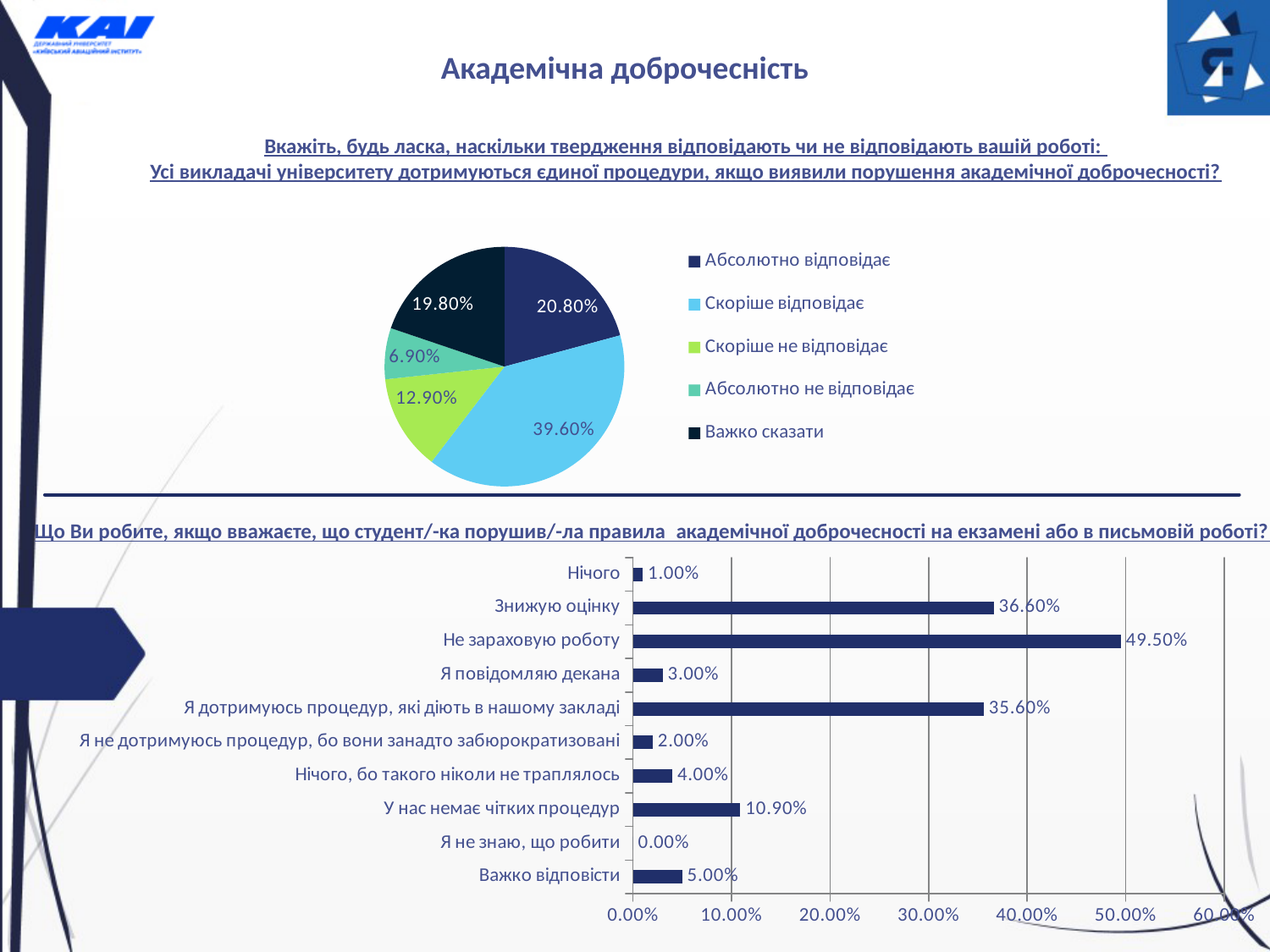

Академічна доброчесність

### Chart

| Category | Вкажіть, будь ласка, наскільки твердження відповідають чи не відповідають вашій роботі: Усі викладачі університету дотримуються єдиної процедури, якщо виявили порушення академічної доброчесності? |
|---|---|
| Абсолютно відповідає | 0.208 |
| Скоріше відповідає | 0.396 |
| Скоріше не відповідає | 0.129 |
| Абсолютно не відповідає | 0.069 |
| Важко сказати | 0.198 |
Вкажіть, будь ласка, наскільки твердження відповідають чи не відповідають вашій роботі:
Усі викладачі університету дотримуються єдиної процедури, якщо виявили порушення академічної доброчесності?
Що Ви робите, якщо вважаєте, що студент/-ка порушив/-ла правила  академічної доброчесності на екзамені або в письмовій роботі?

### Chart

| Category | Що Ви робите, якщо вважаєте, що студент/-ка порушив/-ла правила академічної доброчесності на екзамені або в письмовій роботі?  |
|---|---|
| Важко відповісти | 0.05 |
| Я не знаю, що робити | 0.0 |
| У нас немає чітких процедур | 0.109 |
| Нічого, бо такого ніколи не траплялось | 0.04 |
| Я не дотримуюсь процедур, бо вони занадто забюрократизовані | 0.02 |
| Я дотримуюсь процедур, які діють в нашому закладі | 0.356 |
| Я повідомляю декана | 0.03 |
| Не зараховую роботу | 0.495 |
| Знижую оцінку | 0.366 |
| Нічого | 0.01 |

### Chart

| Category |
|---|